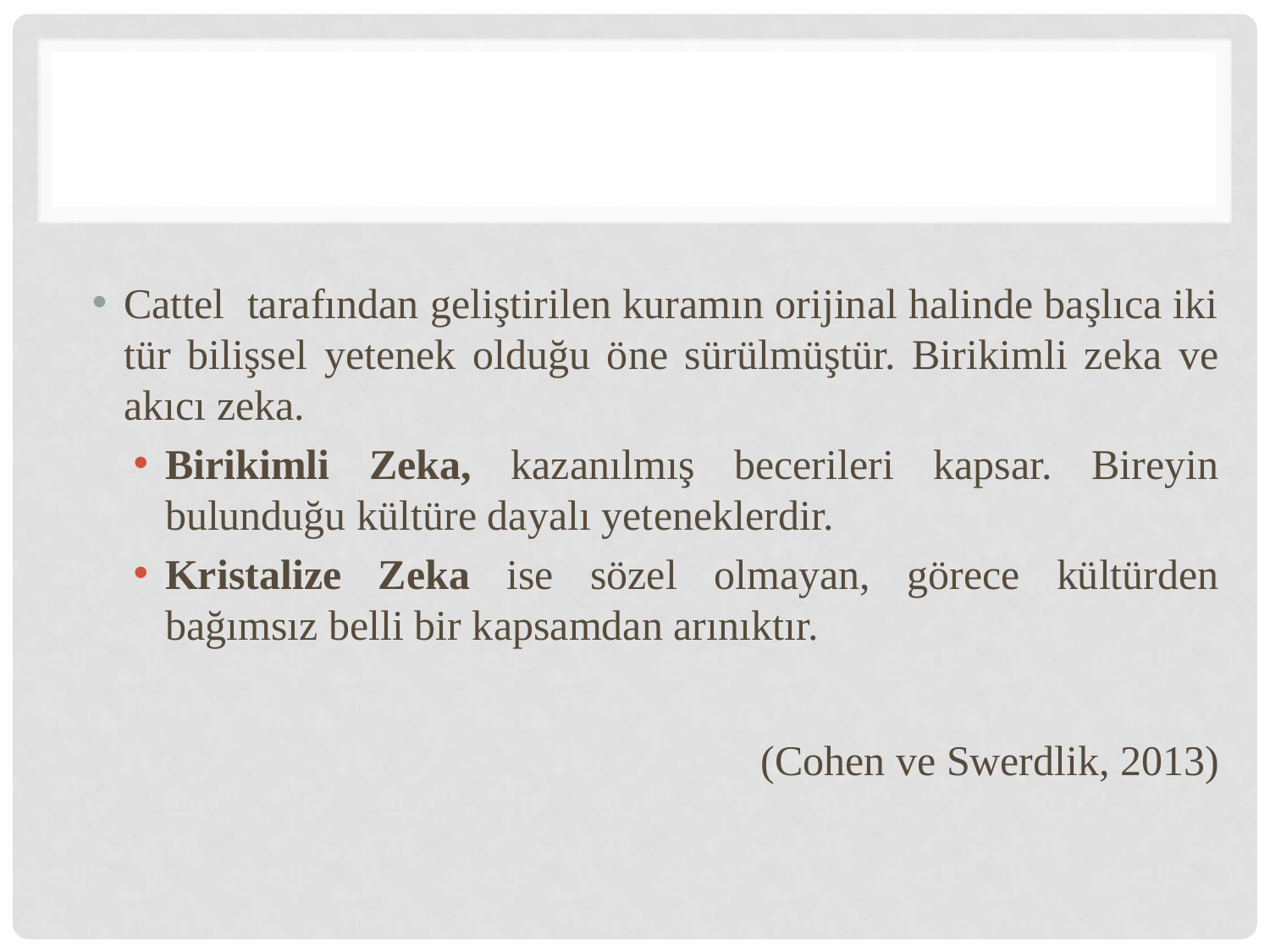

Cattel  tarafından geliştirilen kuramın orijinal halinde başlıca iki tür bilişsel yetenek olduğu öne sürülmüştür. Birikimli zeka ve akıcı zeka.
Birikimli Zeka, kazanılmış becerileri kapsar. Bireyin bulunduğu kültüre dayalı yeteneklerdir.
Kristalize Zeka ise sözel olmayan, görece kültürden bağımsız belli bir kapsamdan arınıktır.

(Cohen ve Swerdlik, 2013)